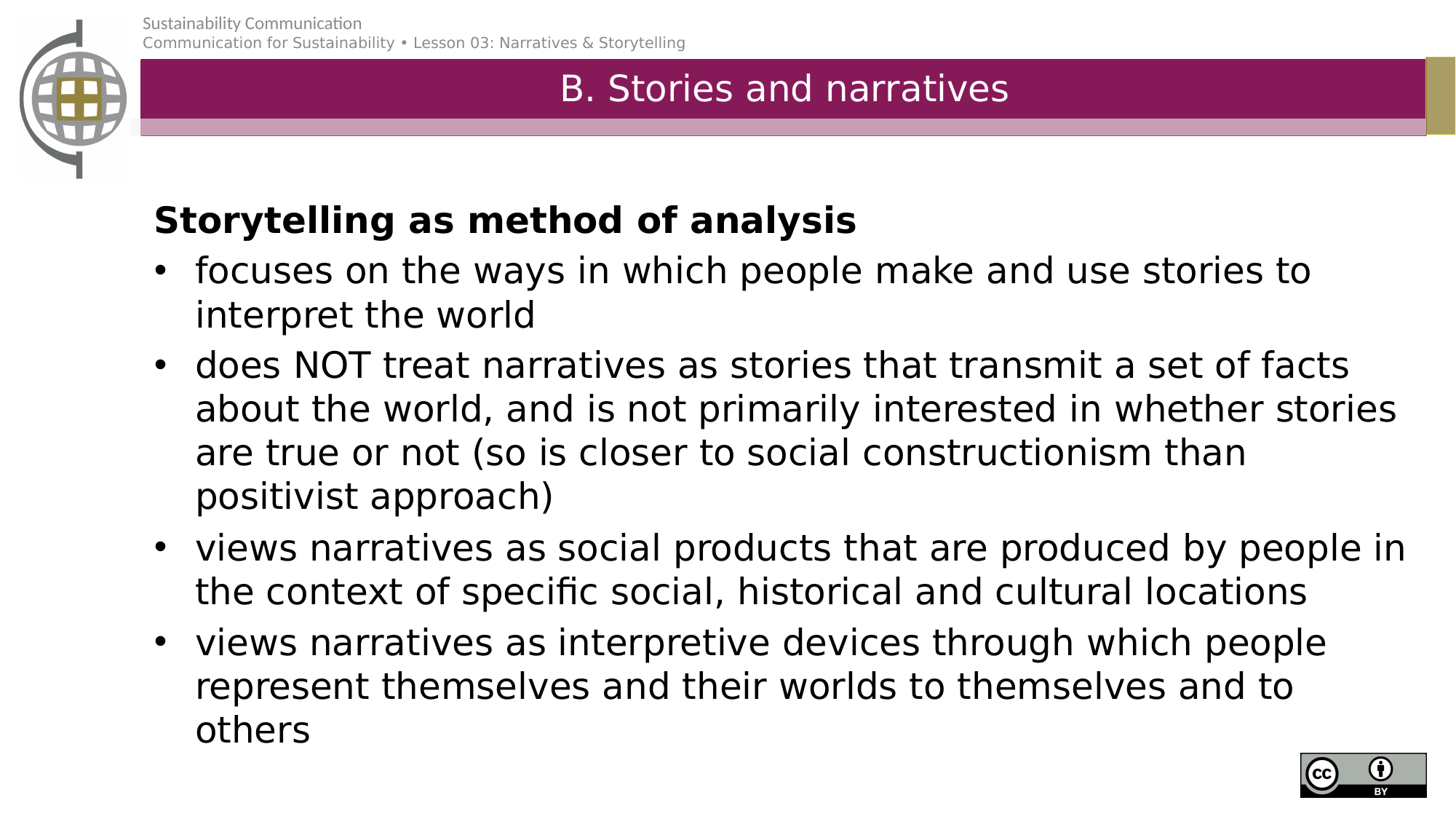

# B. Stories and narratives
Storytelling as method of analysis
focuses on the ways in which people make and use stories to interpret the world
does NOT treat narratives as stories that transmit a set of facts about the world, and is not primarily interested in whether stories are true or not (so is closer to social constructionism than positivist approach)
views narratives as social products that are produced by people in the context of specific social, historical and cultural locations
views narratives as interpretive devices through which people represent themselves and their worlds to themselves and to others